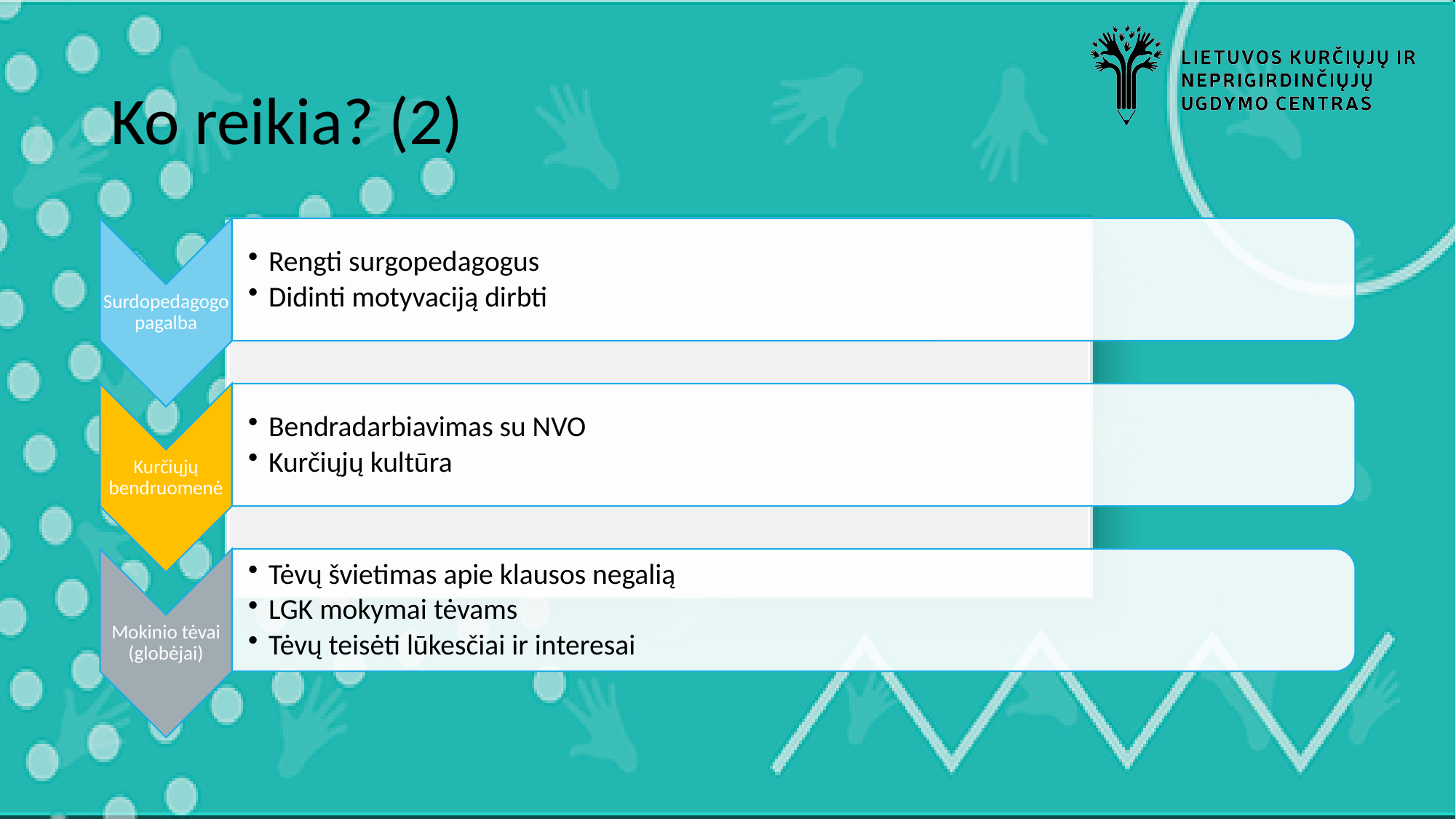

# Ko reikia? (2)
Surdopedagogo pagalba
Rengti surgopedagogus
Didinti motyvaciją dirbti
Kurčiųjų bendruomenė
Bendradarbiavimas su NVO
Kurčiųjų kultūra
Mokinio tėvai (globėjai)
Tėvų švietimas apie klausos negalią
LGK mokymai tėvams
Tėvų teisėti lūkesčiai ir interesai